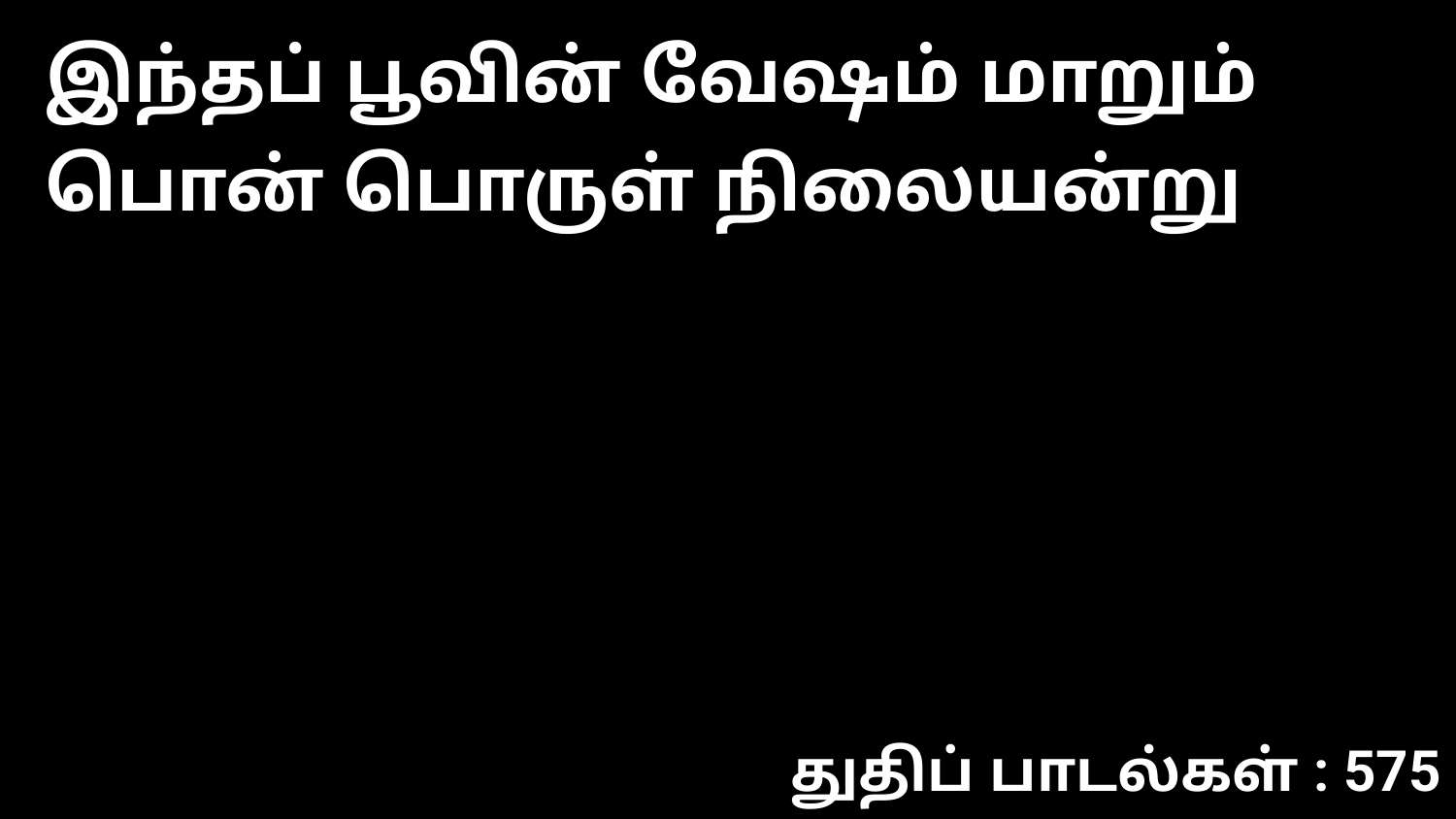

இந்தப் பூவின் வேஷம் மாறும் பொன் பொருள் நிலையன்று
துதிப் பாடல்கள் : 575